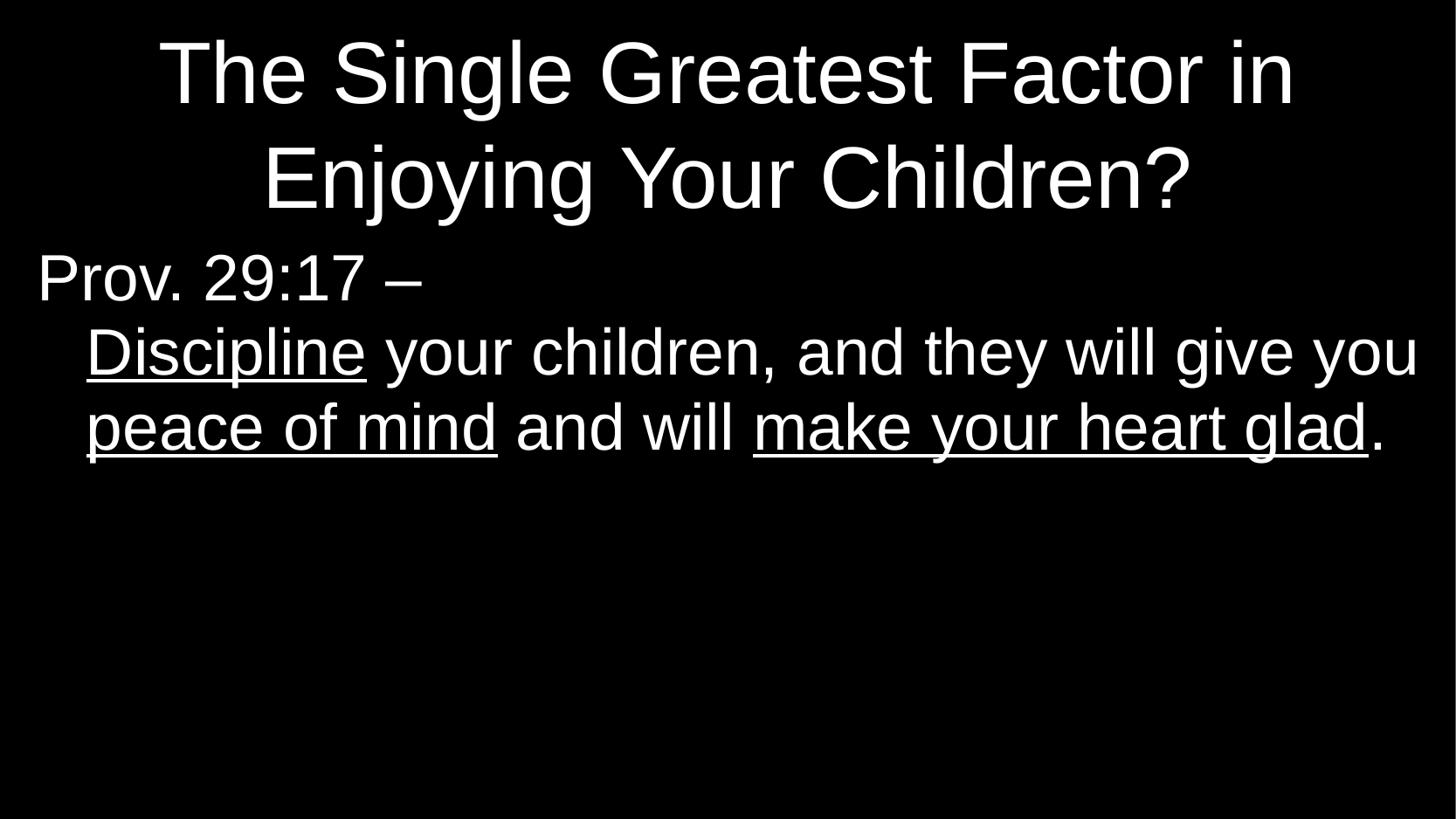

# The Single Greatest Factor in Enjoying Your Children?
Prov. 29:17 –
Discipline your children, and they will give you peace of mind and will make your heart glad.